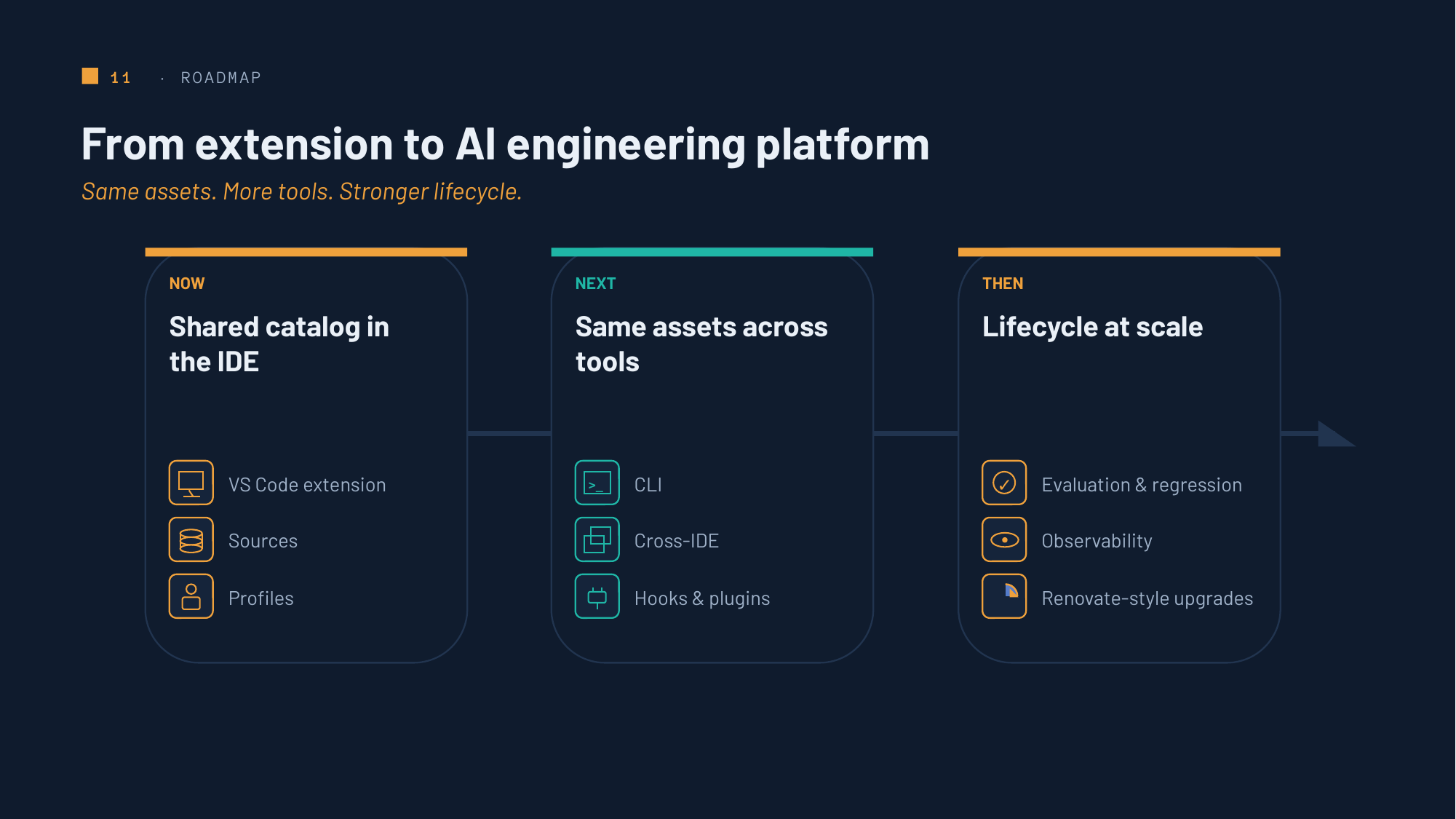

11  · ROADMAP

From extension to AI engineering platform
Same assets. More tools. Stronger lifecycle.

NOW
NEXT
THEN
Shared catalog in the IDE
Same assets across tools
Lifecycle at scale

VS Code extension

CLI

Evaluation & regression
✓
>_

Sources
Cross-IDE
Observability

Profiles
Hooks & plugins
Renovate-style upgrades